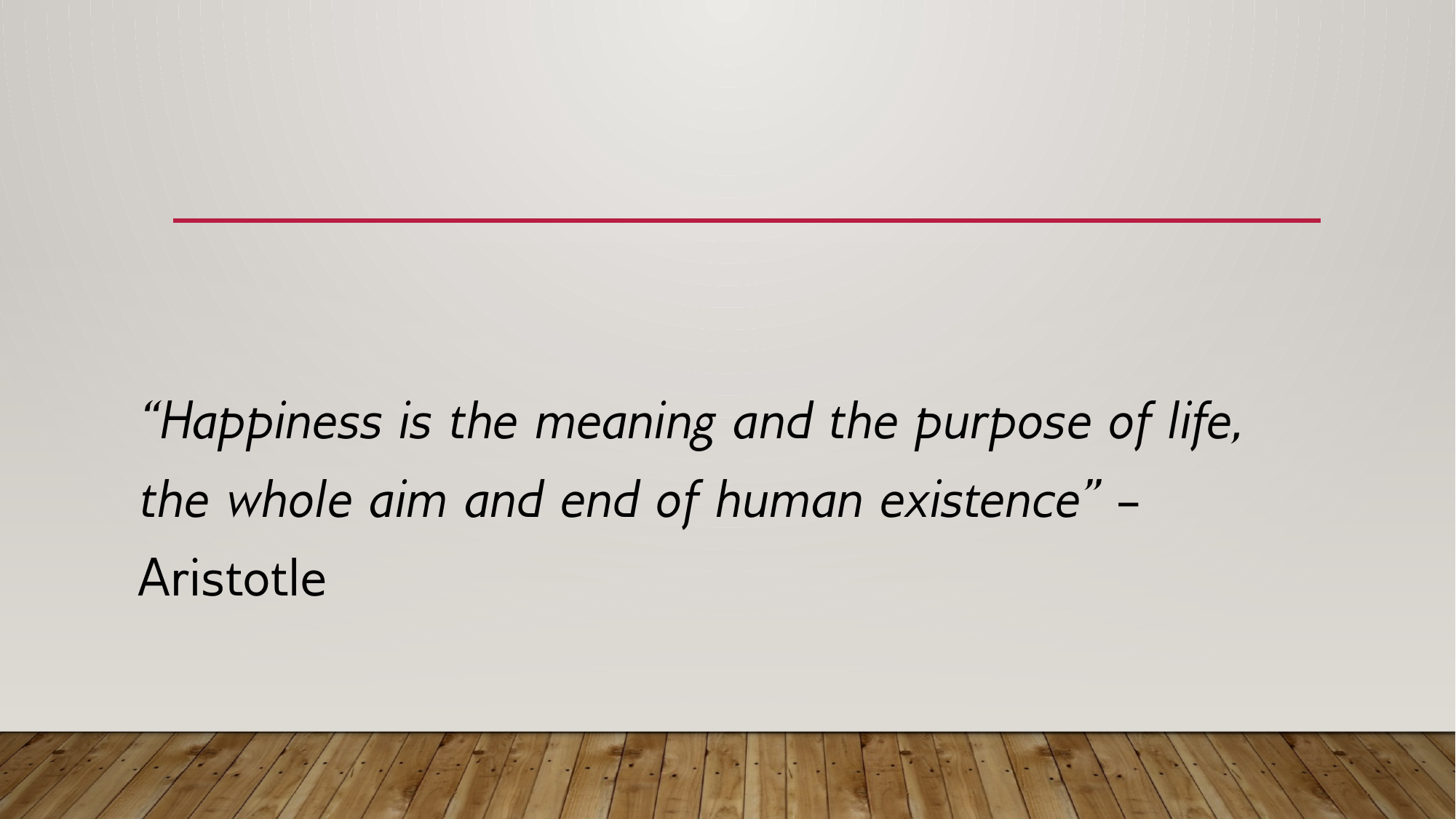

“Happiness is the meaning and the purpose of life, the whole aim and end of human existence” – Aristotle